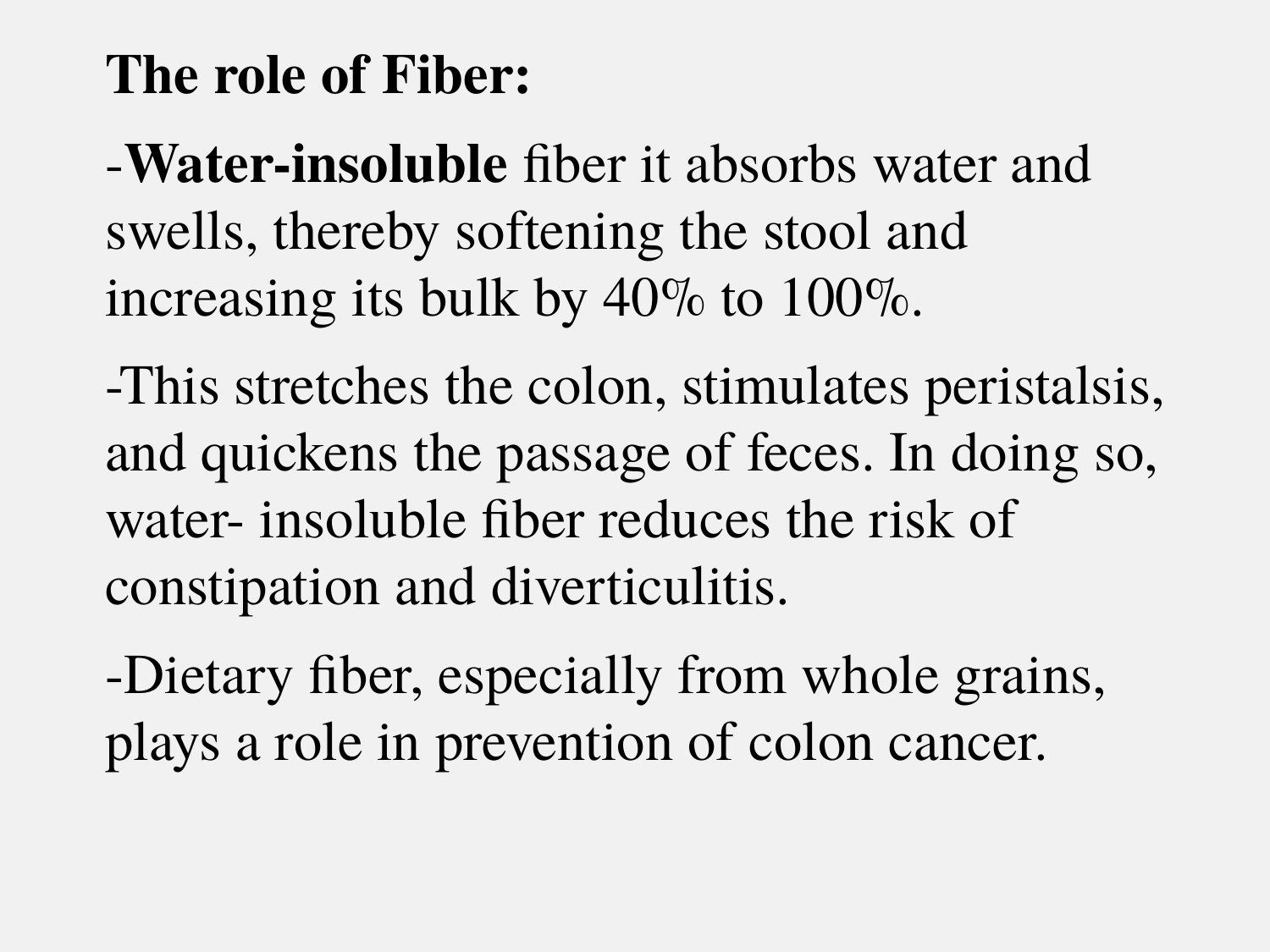

The role of Fiber:
-Water-insoluble fiber it absorbs water and swells, thereby softening the stool and increasing its bulk by 40% to 100%.
-This stretches the colon, stimulates peristalsis, and quickens the passage of feces. In doing so, water- insoluble fiber reduces the risk of constipation and diverticulitis.
-Dietary fiber, especially from whole grains, plays a role in prevention of colon cancer.